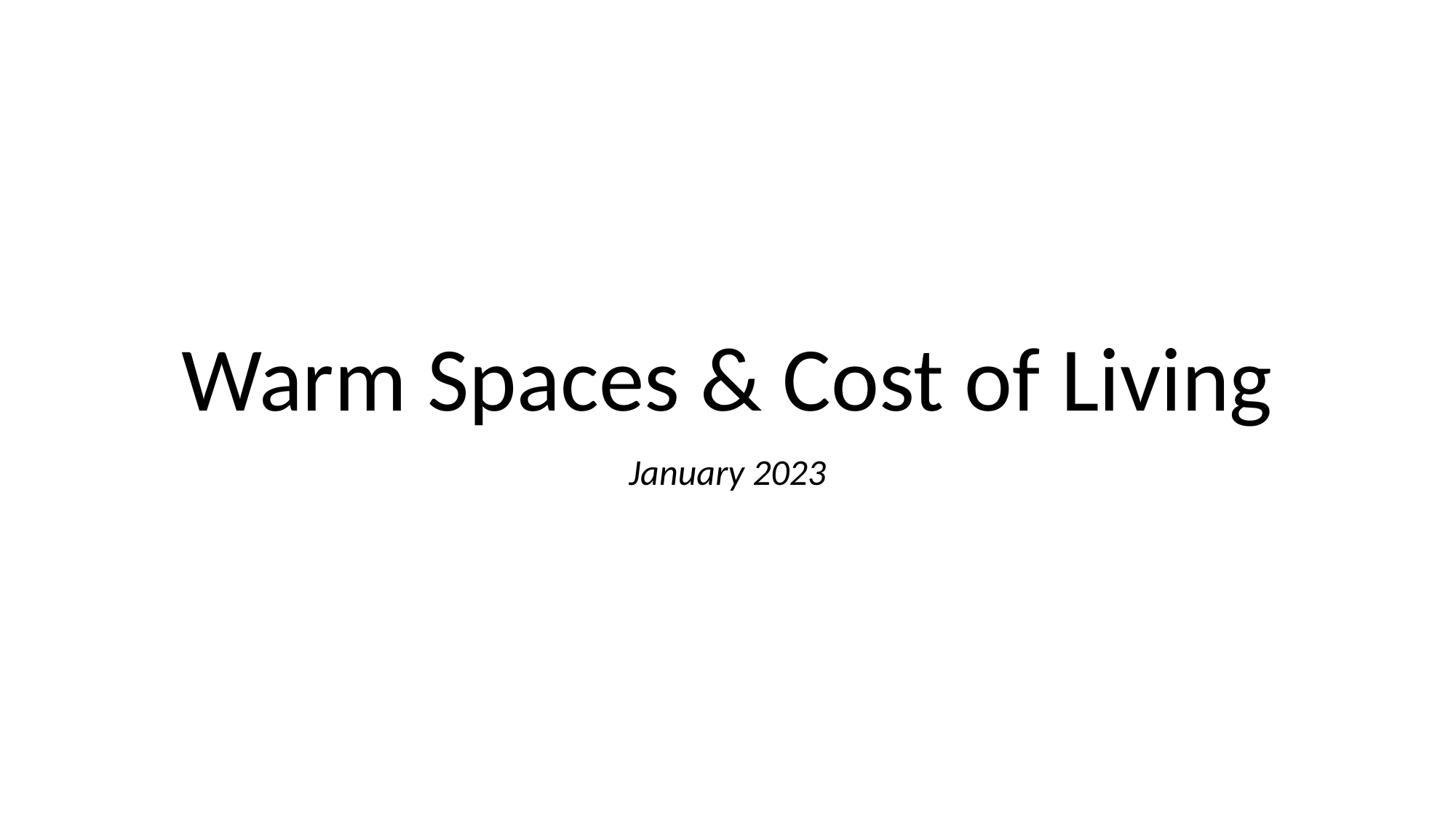

# Warm Spaces & Cost of Living
January 2023
Joanne Moulton, Programme Director - Community Hubs